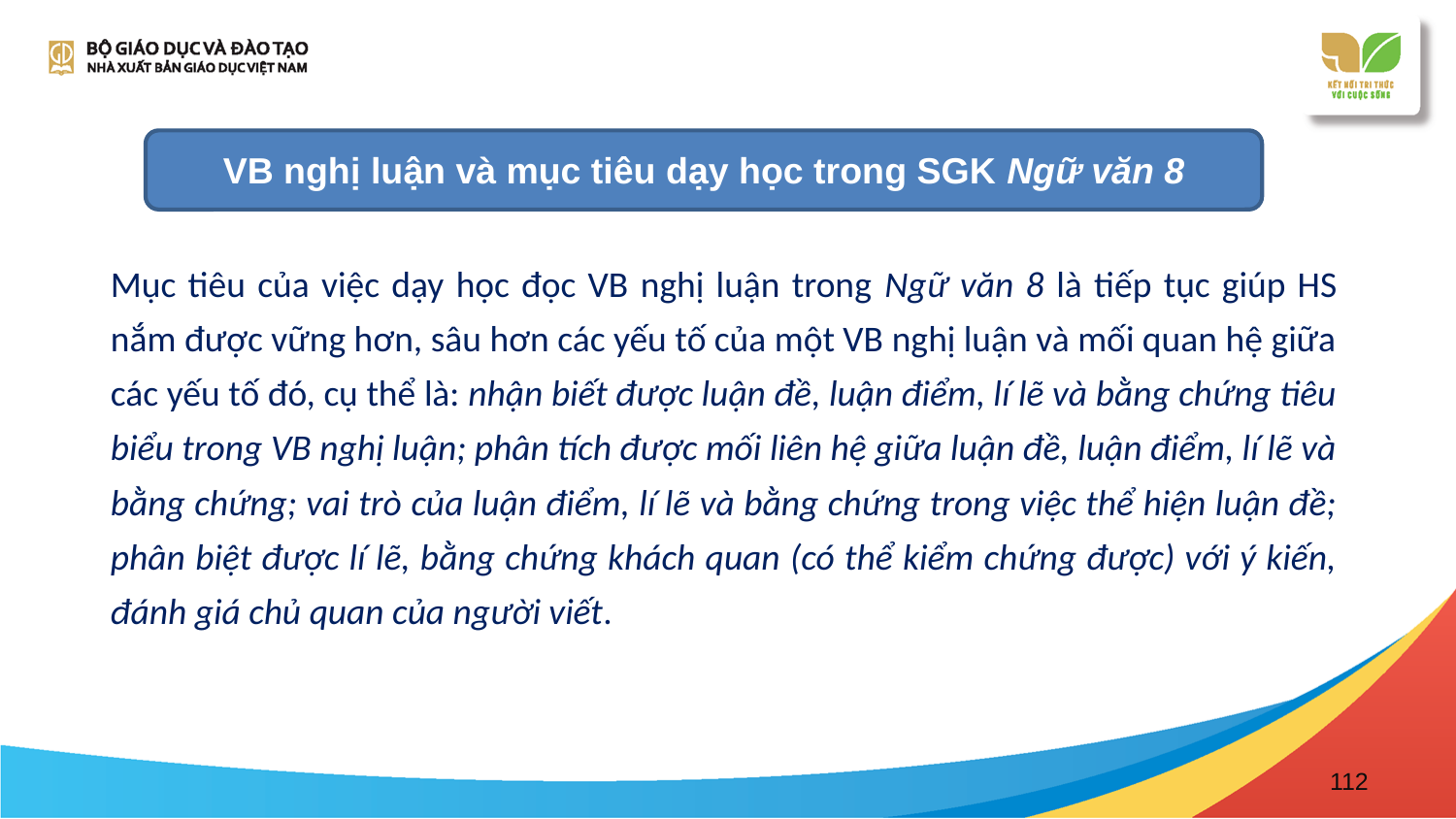

VB nghị luận và mục tiêu dạy học trong SGK Ngữ văn 8
Mục tiêu của việc dạy học đọc VB nghị luận trong Ngữ văn 8 là tiếp tục giúp HS nắm được vững hơn, sâu hơn các yếu tố của một VB nghị luận và mối quan hệ giữa các yếu tố đó, cụ thể là: nhận biết được luận đề, luận điểm, lí lẽ và bằng chứng tiêu biểu trong VB nghị luận; phân tích được mối liên hệ giữa luận đề, luận điểm, lí lẽ và bằng chứng; vai trò của luận điểm, lí lẽ và bằng chứng trong việc thể hiện luận đề; phân biệt được lí lẽ, bằng chứng khách quan (có thể kiểm chứng được) với ý kiến, đánh giá chủ quan của người viết.

112